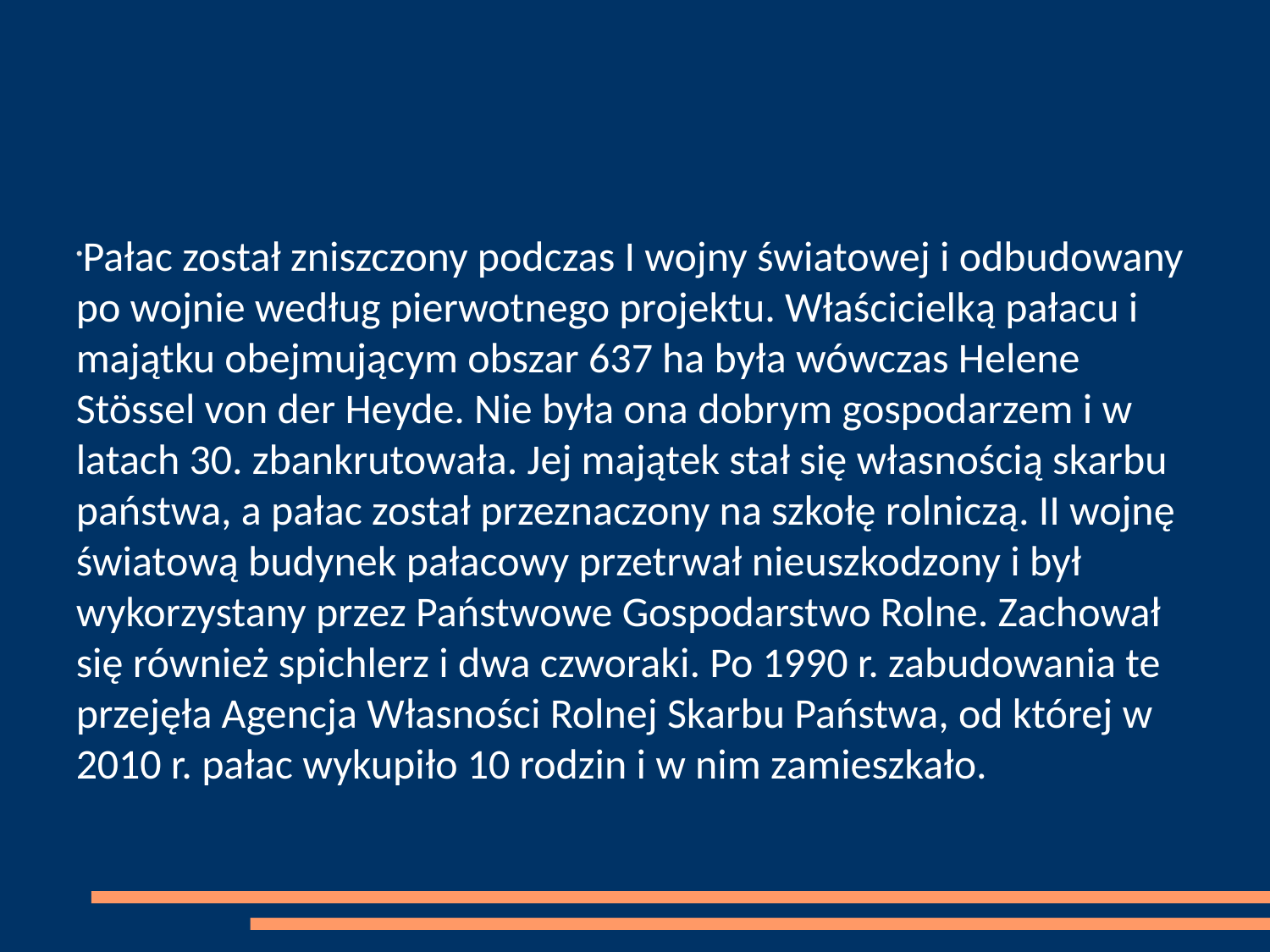

Pałac został zniszczony podczas I wojny światowej i odbudowany po wojnie według pierwotnego projektu. Właścicielką pałacu i majątku obejmującym obszar 637 ha była wówczas Helene Stössel von der Heyde. Nie była ona dobrym gospodarzem i w latach 30. zbankrutowała. Jej majątek stał się własnością skarbu państwa, a pałac został przeznaczony na szkołę rolniczą. II wojnę światową budynek pałacowy przetrwał nieuszkodzony i był wykorzystany przez Państwowe Gospodarstwo Rolne. Zachował się również spichlerz i dwa czworaki. Po 1990 r. zabudowania te  przejęła Agencja Własności Rolnej Skarbu Państwa, od której w 2010 r. pałac wykupiło 10 rodzin i w nim zamieszkało.